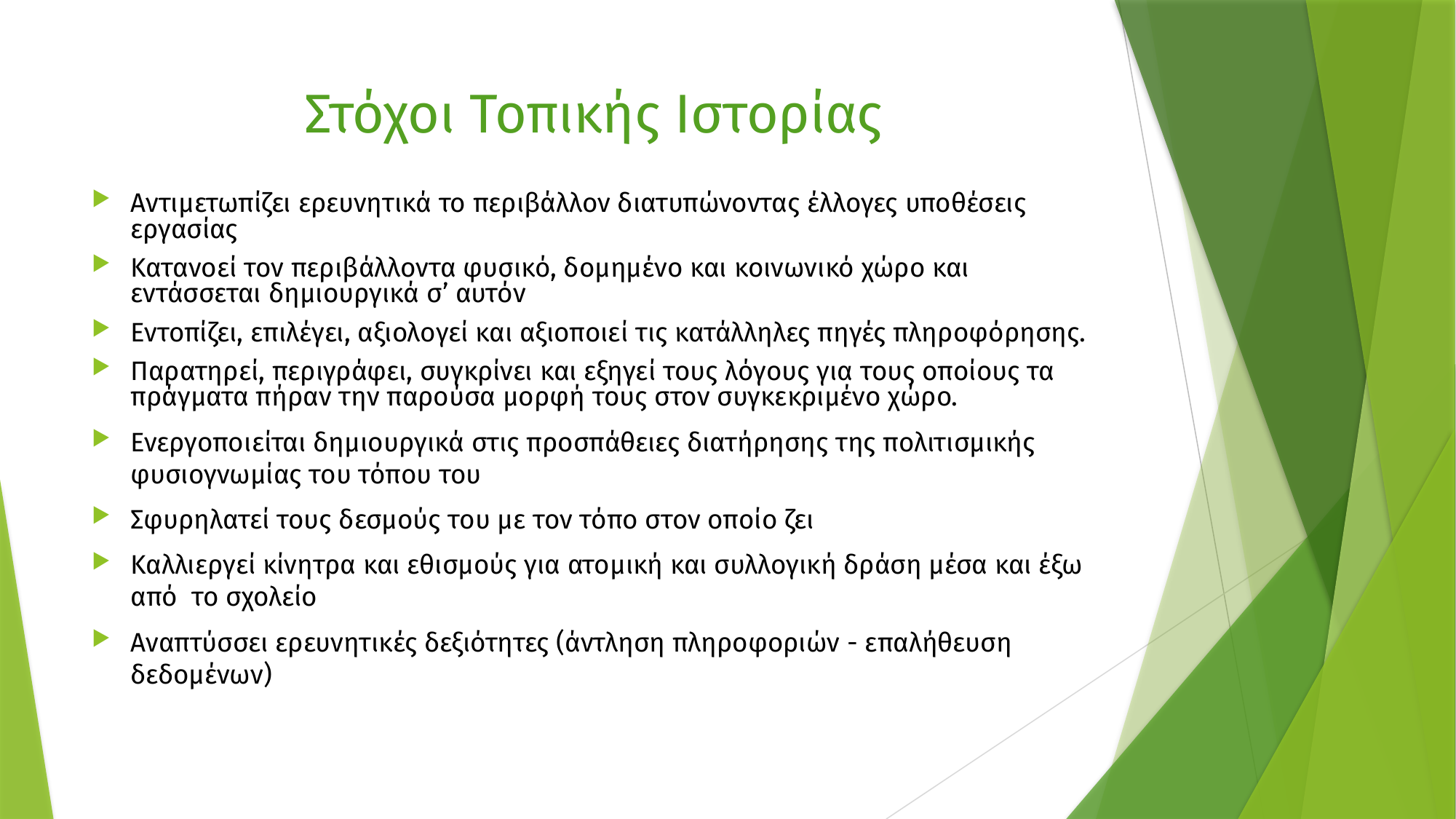

# Στόχοι Τοπικής Ιστορίας
Αντιμετωπίζει ερευνητικά το περιβάλλον διατυπώνοντας έλλογες υποθέσεις εργασίας
Κατανοεί τον περιβάλλοντα φυσικό, δομημένο και κοινωνικό χώρο και εντάσσεται δημιουργικά σ’ αυτόν
Εντοπίζει, επιλέγει, αξιολογεί και αξιοποιεί τις κατάλληλες πηγές πληροφόρησης.
Παρατηρεί, περιγράφει, συγκρίνει και εξηγεί τους λόγους για τους οποίους τα πράγματα πήραν την παρούσα μορφή τους στον συγκεκριμένο χώρο.
Ενεργοποιείται δημιουργικά στις προσπάθειες διατήρησης της πολιτισμικής φυσιογνωμίας του τόπου του
Σφυρηλατεί τους δεσμούς του με τον τόπο στον οποίο ζει
Καλλιεργεί κίνητρα και εθισμούς για ατομική και συλλογική δράση μέσα και έξω από  το σχολείο
Αναπτύσσει ερευνητικές δεξιότητες (άντληση πληροφοριών - επαλήθευση δεδομένων)